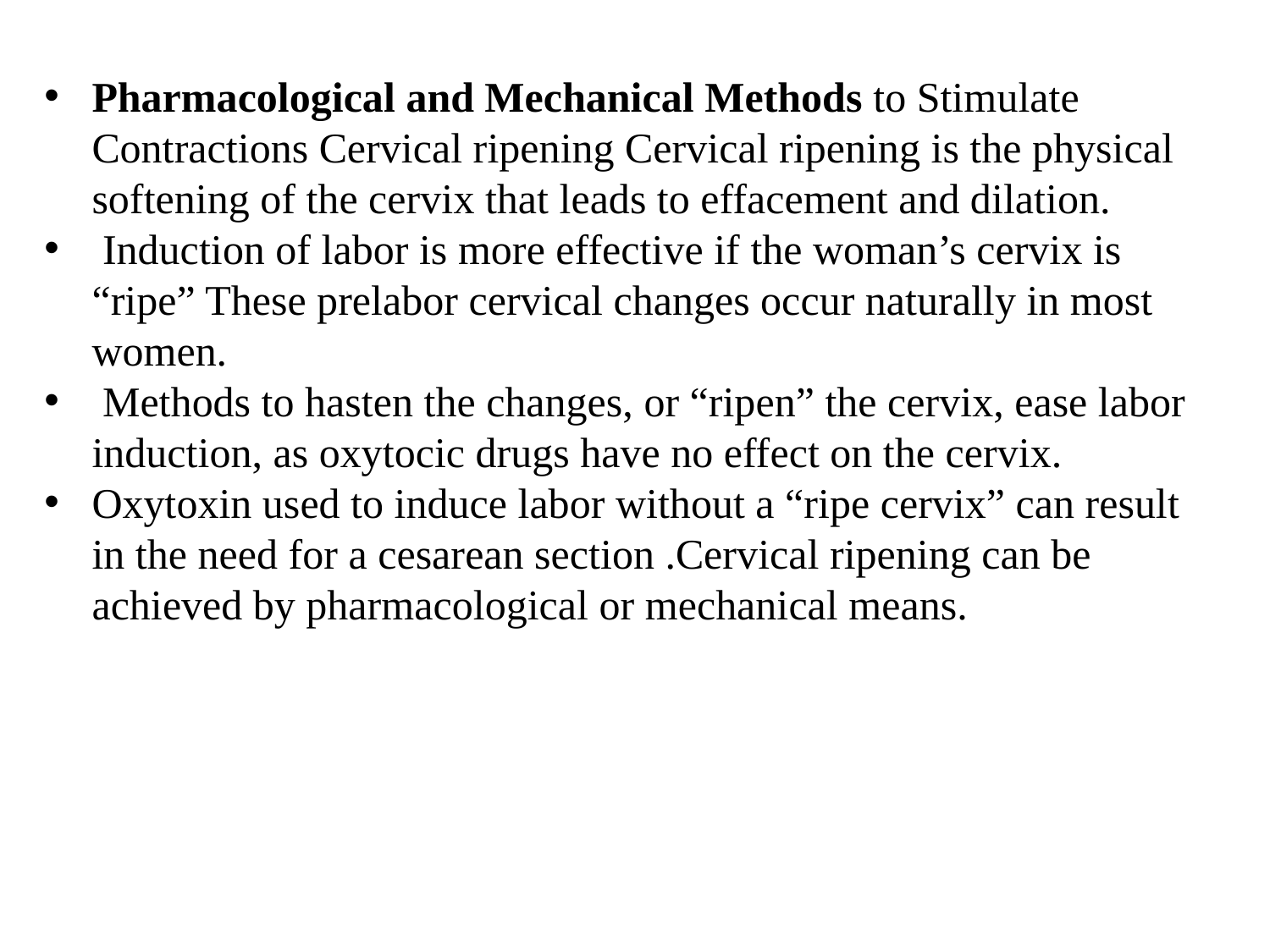

Pharmacological and Mechanical Methods to Stimulate Contractions Cervical ripening Cervical ripening is the physical softening of the cervix that leads to effacement and dilation.
 Induction of labor is more effective if the woman’s cervix is “ripe” These prelabor cervical changes occur naturally in most women.
 Methods to hasten the changes, or “ripen” the cervix, ease labor induction, as oxytocic drugs have no effect on the cervix.
Oxytoxin used to induce labor without a “ripe cervix” can result in the need for a cesarean section .Cervical ripening can be achieved by pharmacological or mechanical means.